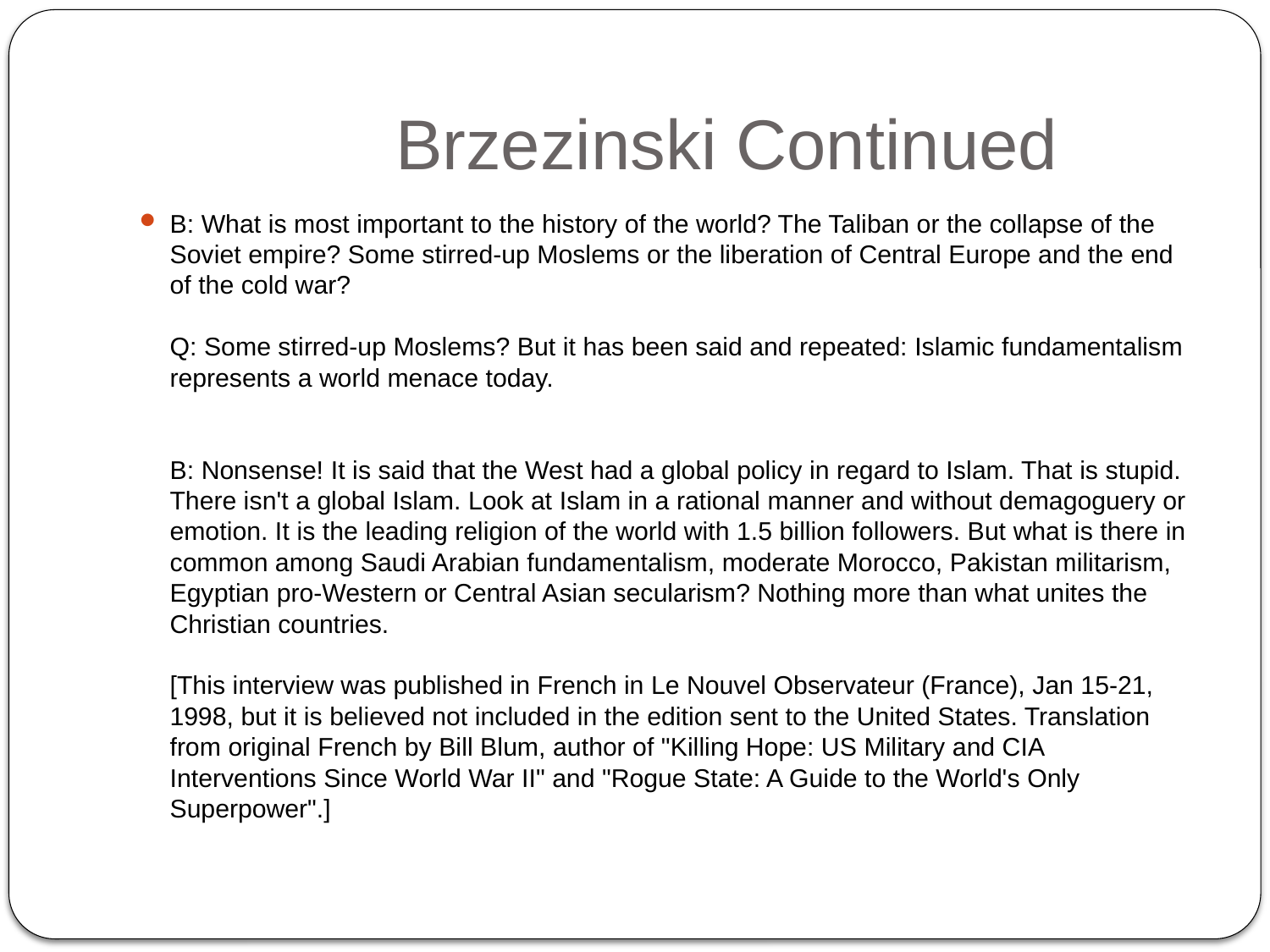

# Brzezinski Continued
B: What is most important to the history of the world? The Taliban or the collapse of the Soviet empire? Some stirred-up Moslems or the liberation of Central Europe and the end of the cold war?
Q: Some stirred-up Moslems? But it has been said and repeated: Islamic fundamentalism represents a world menace today.
B: Nonsense! It is said that the West had a global policy in regard to Islam. That is stupid. There isn't a global Islam. Look at Islam in a rational manner and without demagoguery or emotion. It is the leading religion of the world with 1.5 billion followers. But what is there in common among Saudi Arabian fundamentalism, moderate Morocco, Pakistan militarism, Egyptian pro-Western or Central Asian secularism? Nothing more than what unites the Christian countries.
[This interview was published in French in Le Nouvel Observateur (France), Jan 15-21, 1998, but it is believed not included in the edition sent to the United States. Translation from original French by Bill Blum, author of "Killing Hope: US Military and CIA Interventions Since World War II" and "Rogue State: A Guide to the World's Only Superpower".]